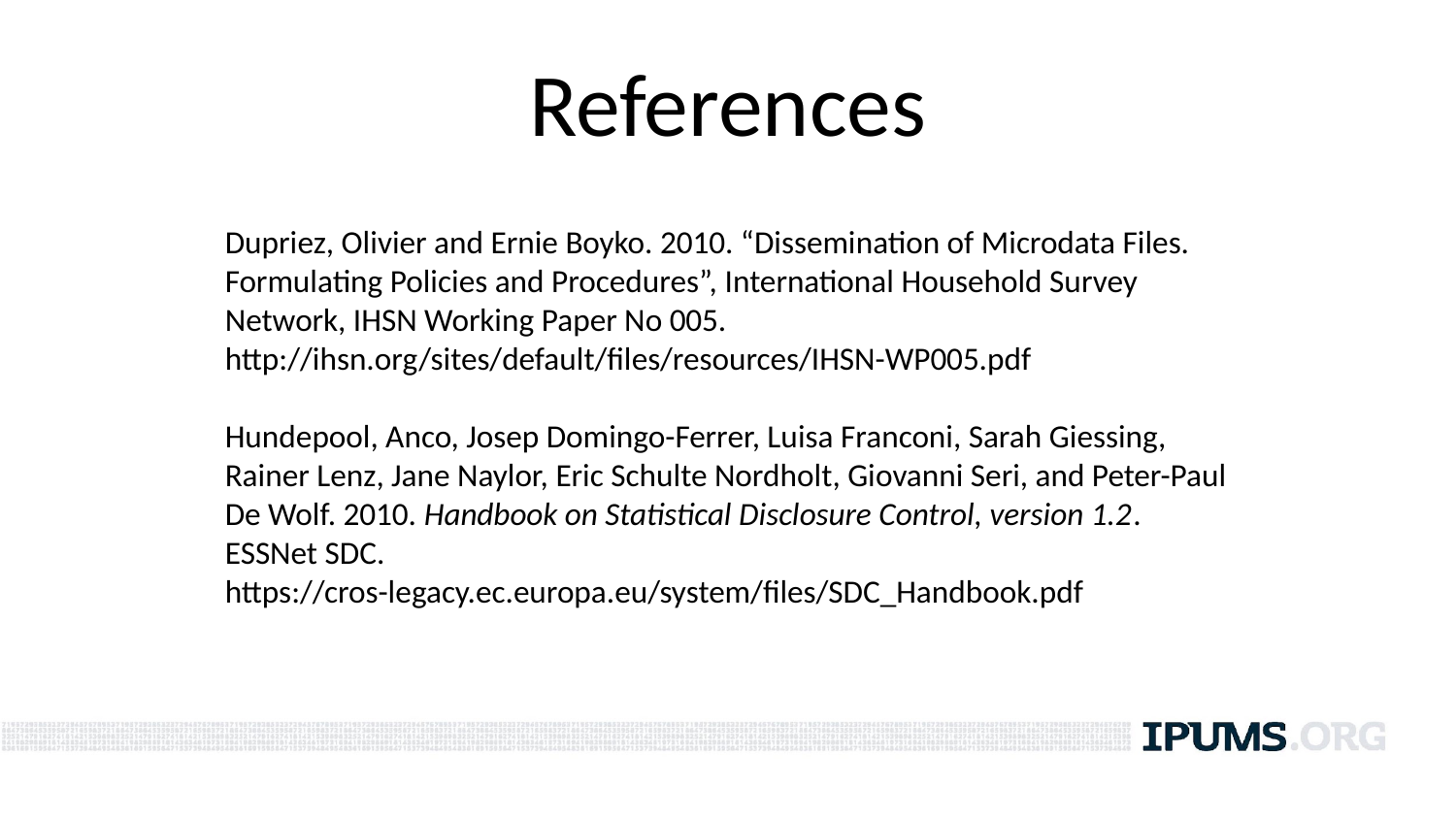

# References
Dupriez, Olivier and Ernie Boyko. 2010. “Dissemination of Microdata Files. Formulating Policies and Procedures”, International Household Survey Network, IHSN Working Paper No 005. http://ihsn.org/sites/default/files/resources/IHSN-WP005.pdf

Hundepool, Anco, Josep Domingo-Ferrer, Luisa Franconi, Sarah Giessing, Rainer Lenz, Jane Naylor, Eric Schulte Nordholt, Giovanni Seri, and Peter-Paul De Wolf. 2010. Handbook on Statistical Disclosure Control, version 1.2. ESSNet SDC. https://cros-legacy.ec.europa.eu/system/files/SDC_Handbook.pdf